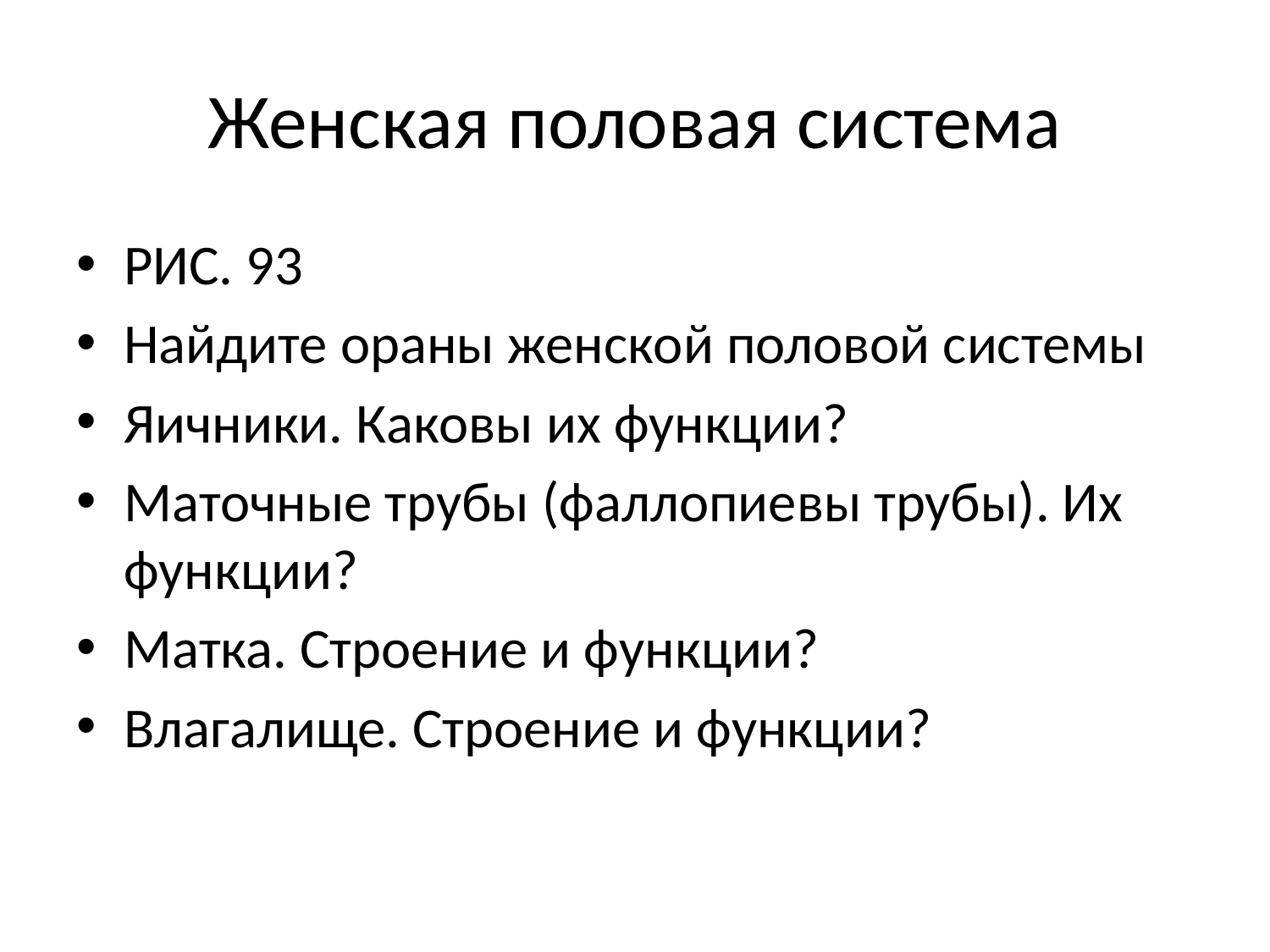

# Женская половая система
РИС. 93
Найдите ораны женской половой системы
Яичники. Каковы их функции?
Маточные трубы (фаллопиевы трубы). Их функции?
Матка. Строение и функции?
Влагалище. Строение и функции?